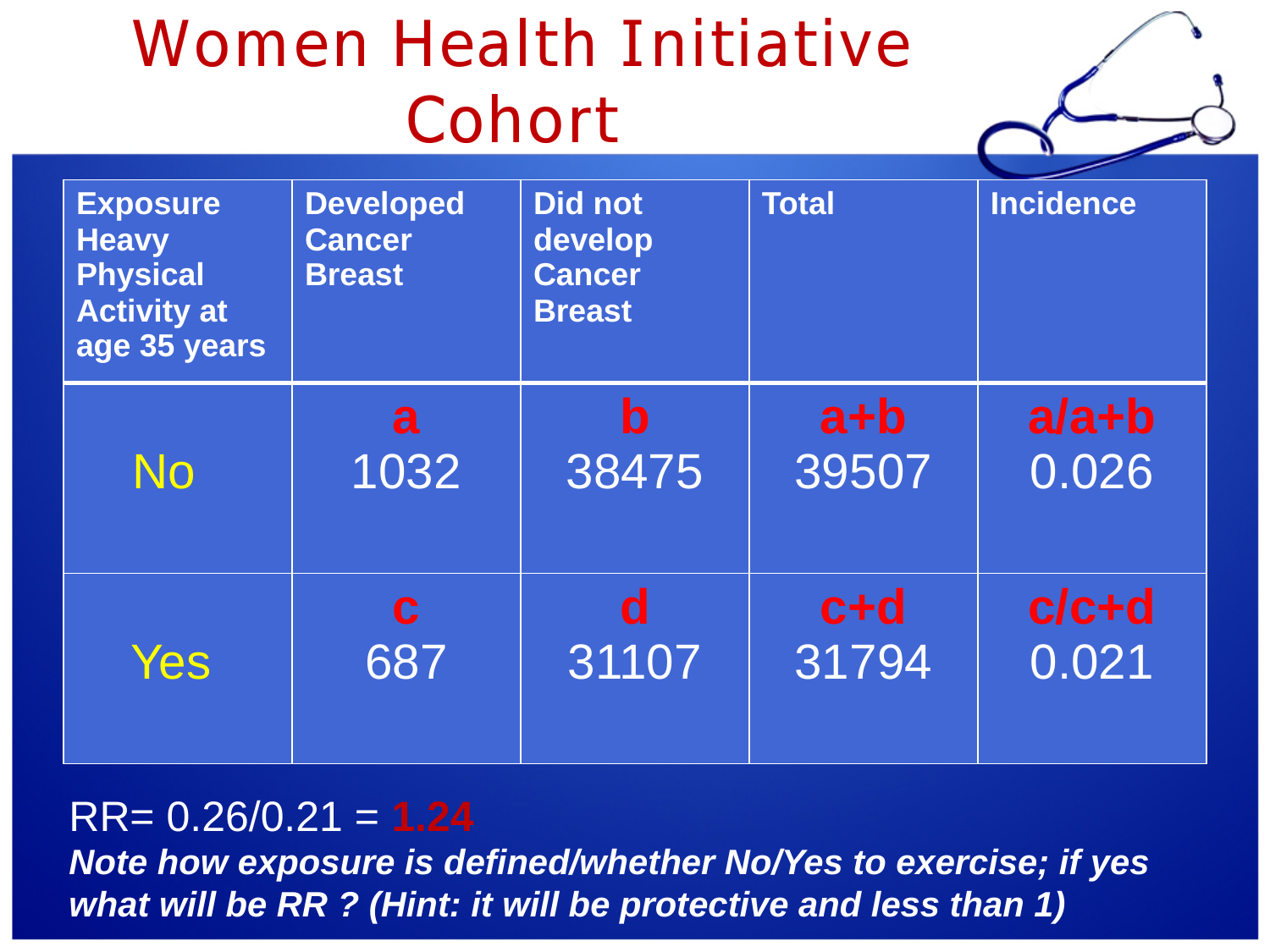

# Women Health Initiative Cohort
| Exposure Heavy Physical Activity at age 35 years | Developed Cancer Breast | Did not develop Cancer Breast | Total | Incidence |
| --- | --- | --- | --- | --- |
| No | a 1032 | b 38475 | a+b 39507 | a/a+b 0.026 |
| Yes | c 687 | d 31107 | c+d 31794 | c/c+d 0.021 |
RR= 0.26/0.21 = 1.24
Note how exposure is defined/whether No/Yes to exercise; if yes what will be RR ? (Hint: it will be protective and less than 1)